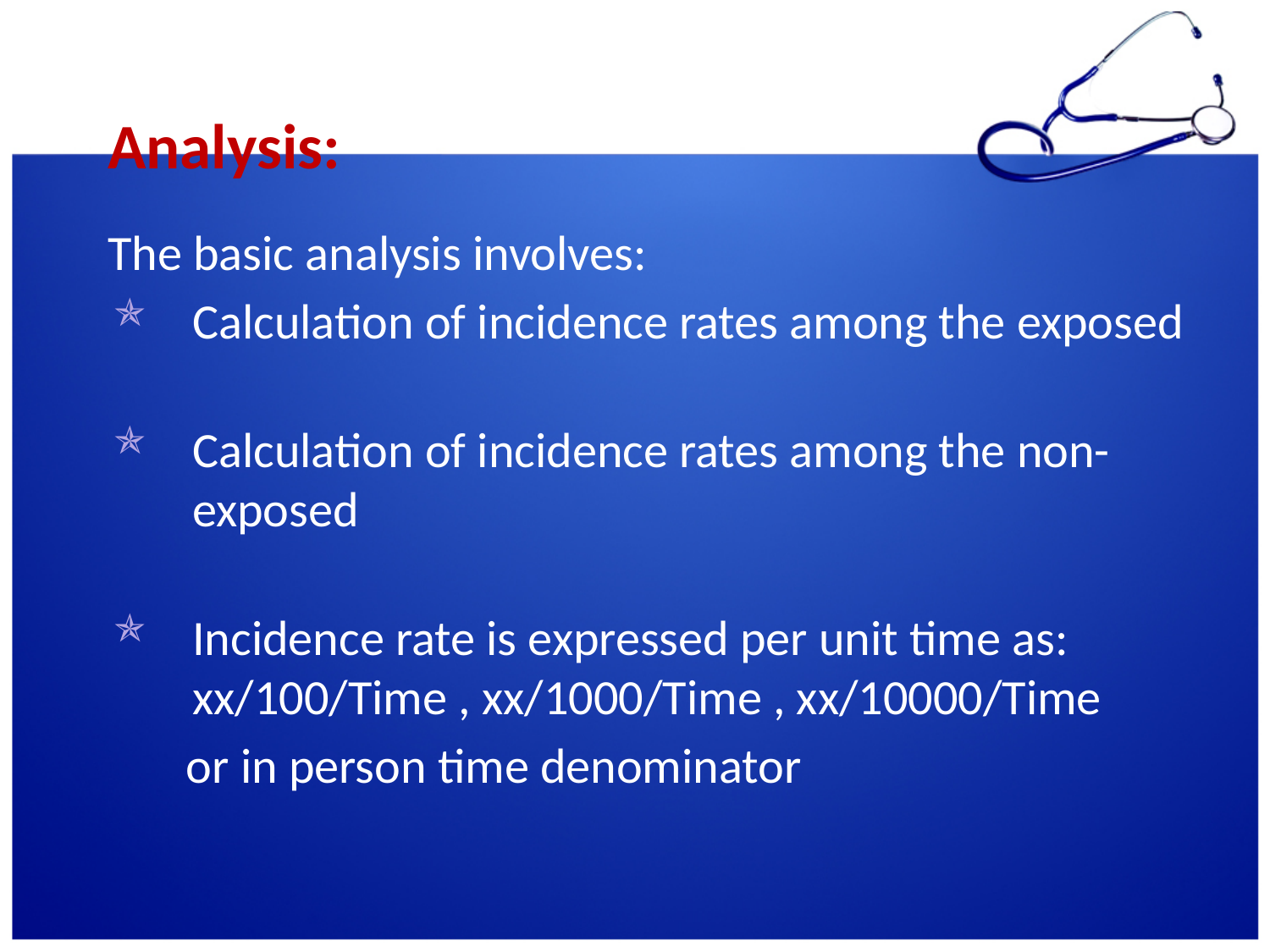

Analysis:
The basic analysis involves:
Calculation of incidence rates among the exposed

Calculation of incidence rates among the non-exposed

Incidence rate is expressed per unit time as:  xx/100/Time , xx/1000/Time , xx/10000/Time
       or in person time denominator